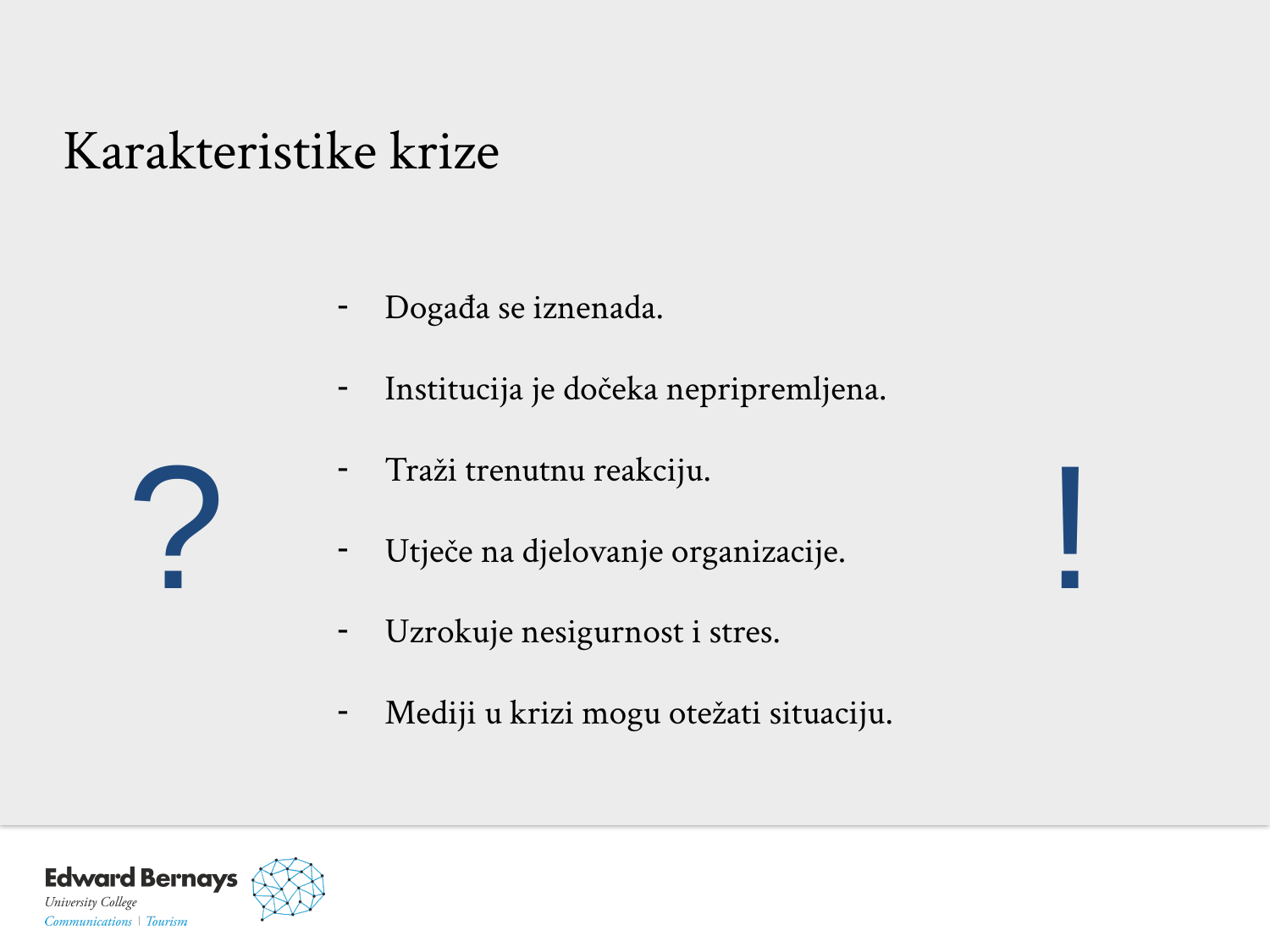

Karakteristike krize

Događa se iznenada.
Institucija je dočeka nepripremljena.
Traži trenutnu reakciju.
Utječe na djelovanje organizacije.
Uzrokuje nesigurnost i stres.
Mediji u krizi mogu otežati situaciju.
?
!